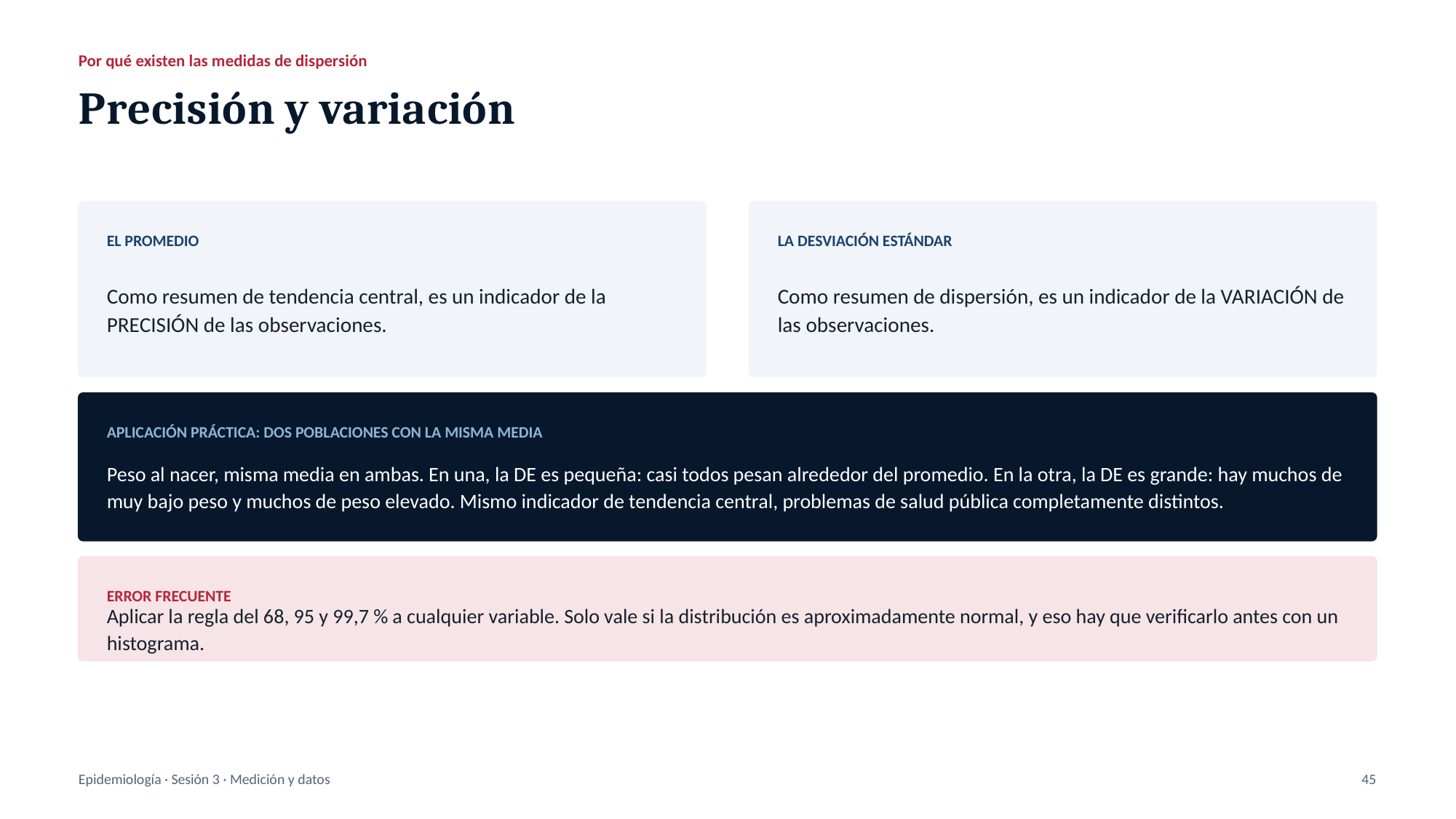

Por qué existen las medidas de dispersión
Precisión y variación

EL PROMEDIO
LA DESVIACIÓN ESTÁNDAR
Como resumen de tendencia central, es un indicador de la PRECISIÓN de las observaciones.
Como resumen de dispersión, es un indicador de la VARIACIÓN de las observaciones.

APLICACIÓN PRÁCTICA: DOS POBLACIONES CON LA MISMA MEDIA
Peso al nacer, misma media en ambas. En una, la DE es pequeña: casi todos pesan alrededor del promedio. En la otra, la DE es grande: hay muchos de muy bajo peso y muchos de peso elevado. Mismo indicador de tendencia central, problemas de salud pública completamente distintos.

ERROR FRECUENTE
Aplicar la regla del 68, 95 y 99,7 % a cualquier variable. Solo vale si la distribución es aproximadamente normal, y eso hay que verificarlo antes con un histograma.
Epidemiología · Sesión 3 · Medición y datos
45